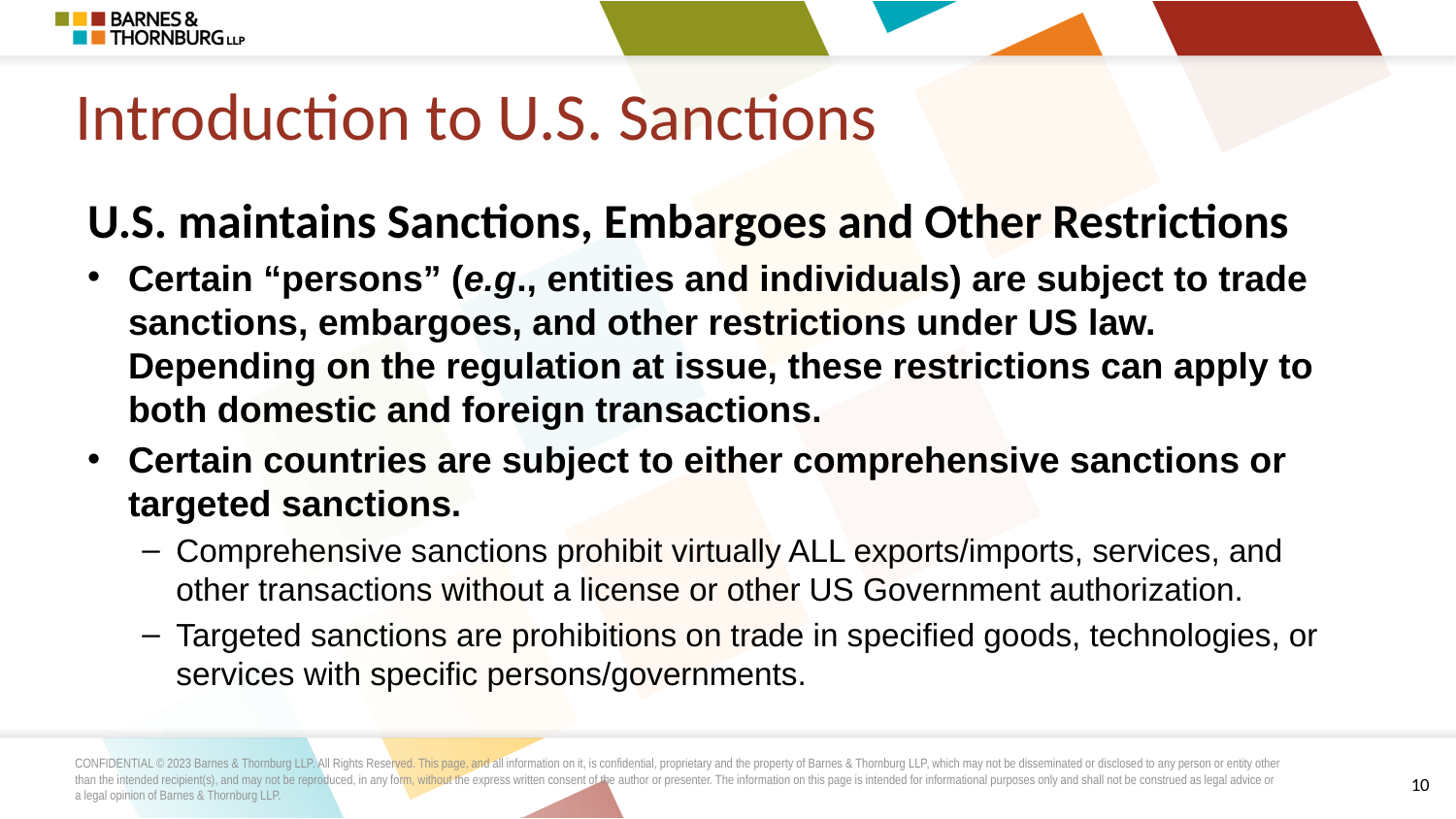

# Introduction to U.S. Sanctions
U.S. maintains Sanctions, Embargoes and Other Restrictions
Certain “persons” (e.g., entities and individuals) are subject to trade sanctions, embargoes, and other restrictions under US law. Depending on the regulation at issue, these restrictions can apply to both domestic and foreign transactions.
Certain countries are subject to either comprehensive sanctions or targeted sanctions.
Comprehensive sanctions prohibit virtually ALL exports/imports, services, and other transactions without a license or other US Government authorization.
Targeted sanctions are prohibitions on trade in specified goods, technologies, or services with specific persons/governments.
10